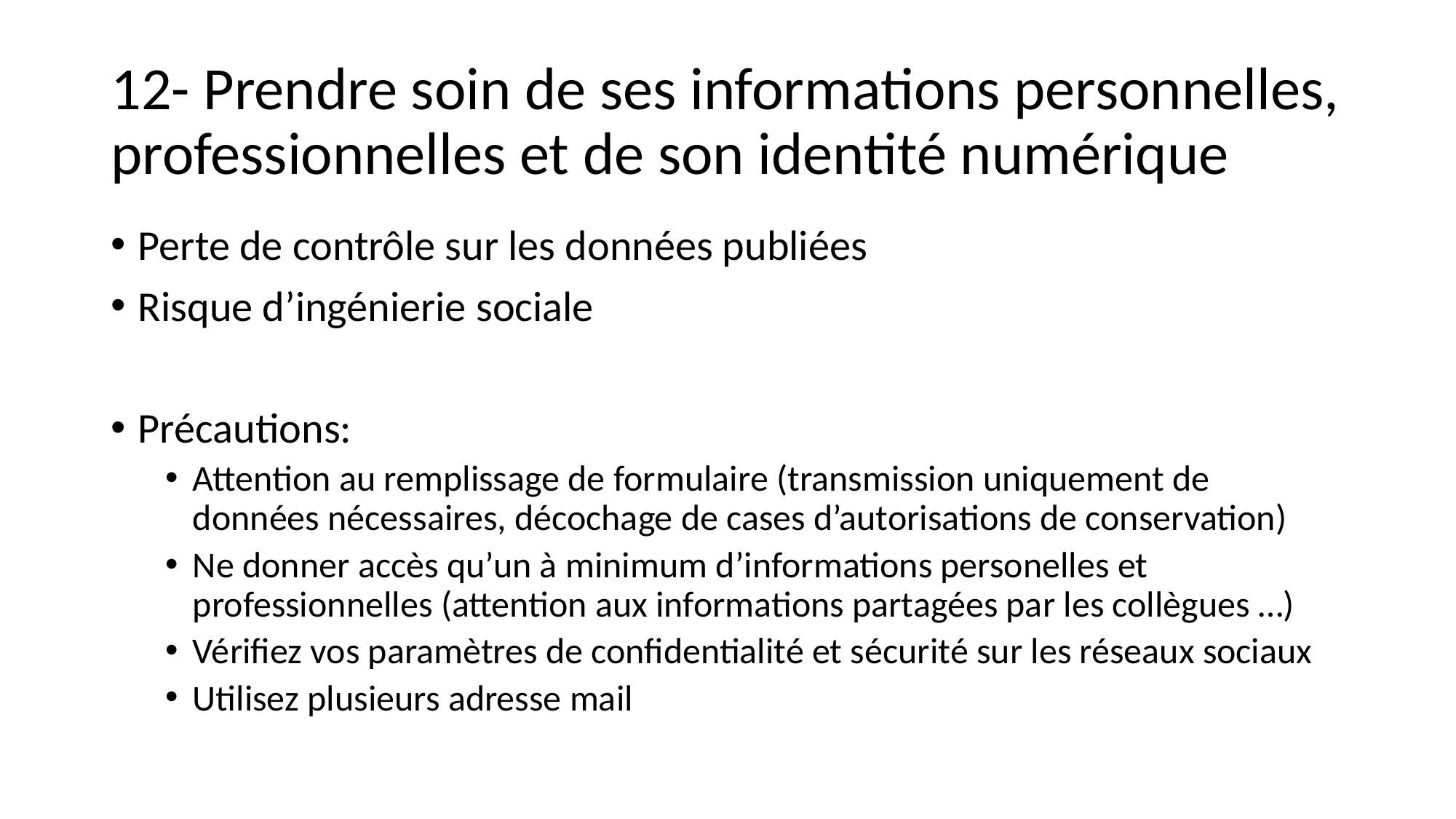

# 12- Prendre soin de ses informations personnelles, professionnelles et de son identité numérique
Perte de contrôle sur les données publiées
Risque d’ingénierie sociale

Précautions:
Attention au remplissage de formulaire (transmission uniquement de données nécessaires, décochage de cases d’autorisations de conservation)
Ne donner accès qu’un à minimum d’informations personelles et professionnelles (attention aux informations partagées par les collègues …)
Vérifiez vos paramètres de confidentialité et sécurité sur les réseaux sociaux
Utilisez plusieurs adresse mail